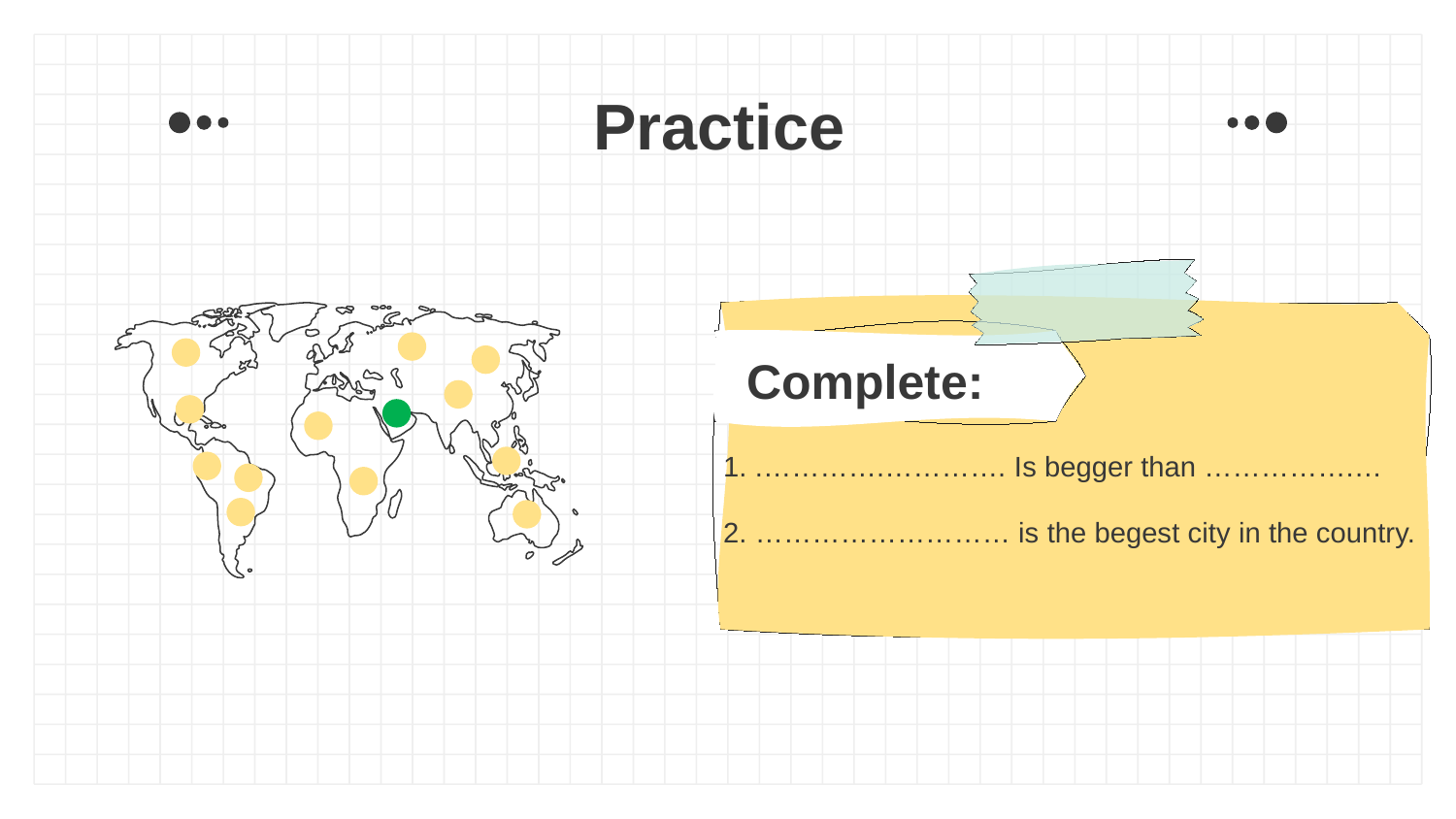

# Practice

Complete:

1. .………….…………. Is begger than …………….…
2. ……………………… is the begest city in the country.